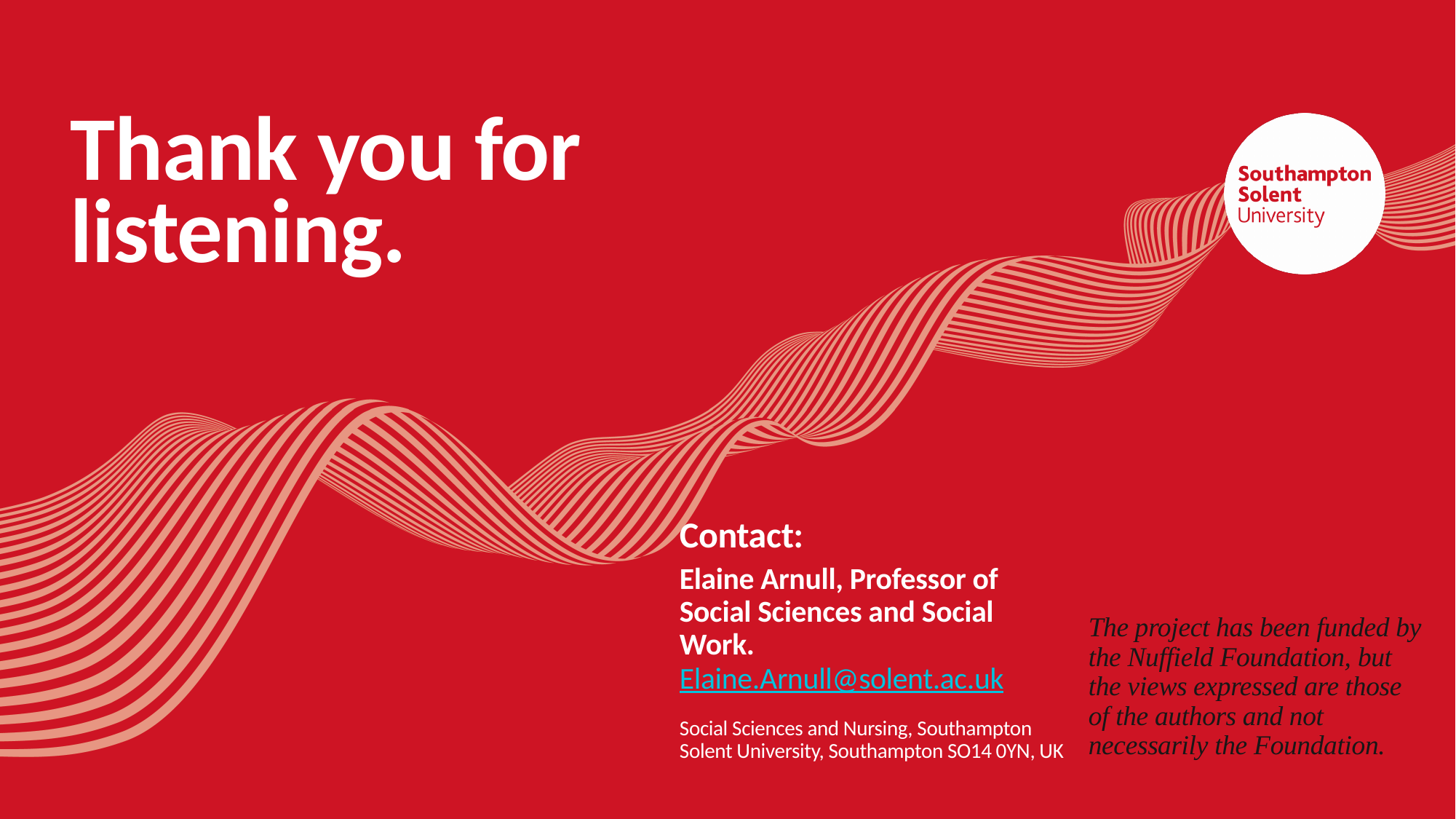

# Thank you for listening.
Contact:
Elaine Arnull, Professor of Social Sciences and Social Work.

The project has been funded by the Nuffield Foundation, but the views expressed are those of the authors and not necessarily the Foundation.
Elaine.Arnull@solent.ac.uk
Social Sciences and Nursing, Southampton Solent University, Southampton SO14 0YN, UK